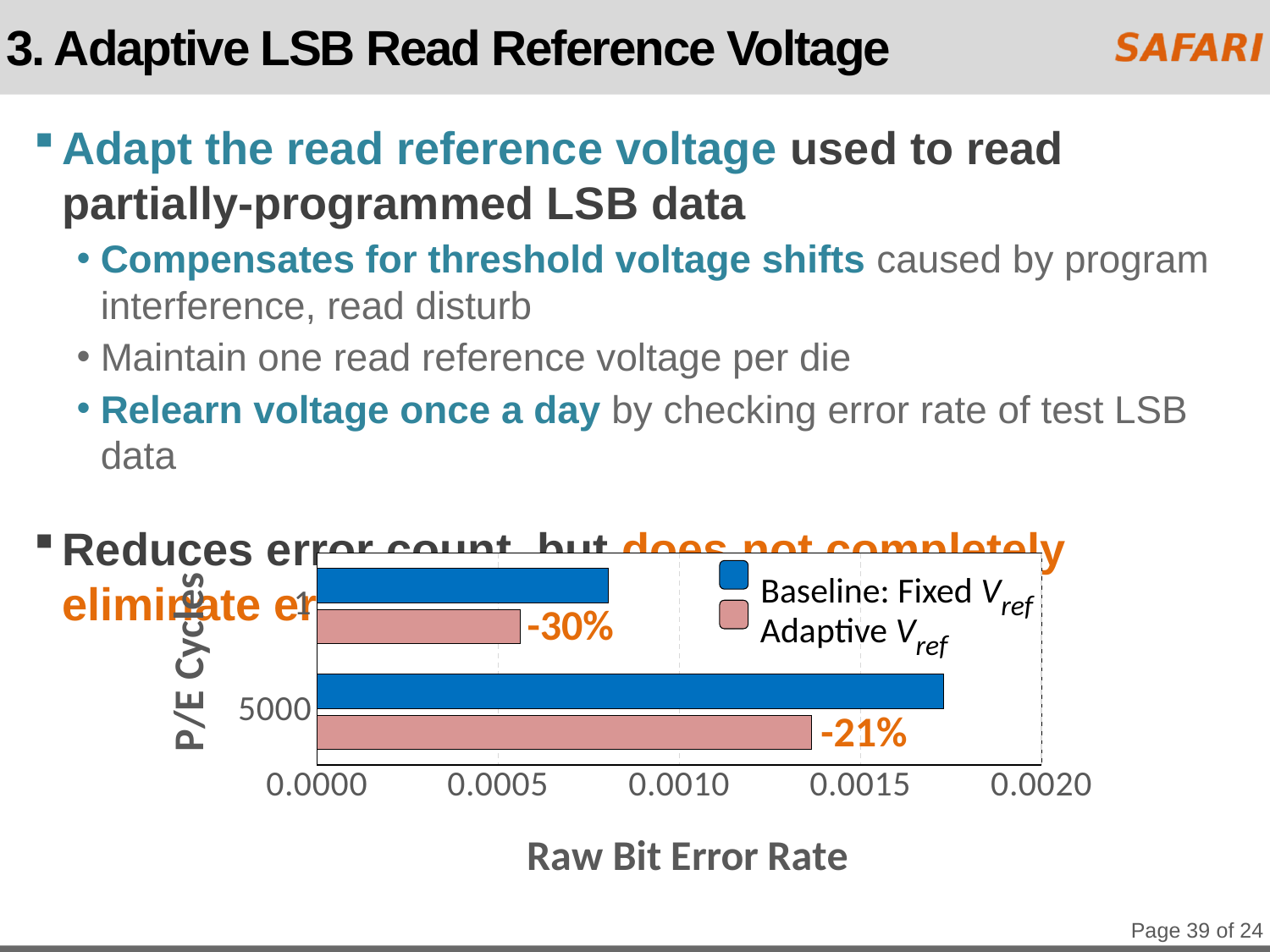

# 3. Adaptive LSB Read Reference Voltage
Adapt the read reference voltage used to read partially-programmed LSB data
Compensates for threshold voltage shifts caused by program interference, read disturb
Maintain one read reference voltage per die
Relearn voltage once a day by checking error rate of test LSB data
Reduces error count, but does not completely eliminate errors

### Chart

| Category |  |  |
|---|---|---|
| 5000 | 0.001366 | 0.00173 |
| 1 | 0.000562 | 0.000804 |
Baseline: Fixed Vref

Adaptive Vref

-30%
-21%
Page 39 of 24